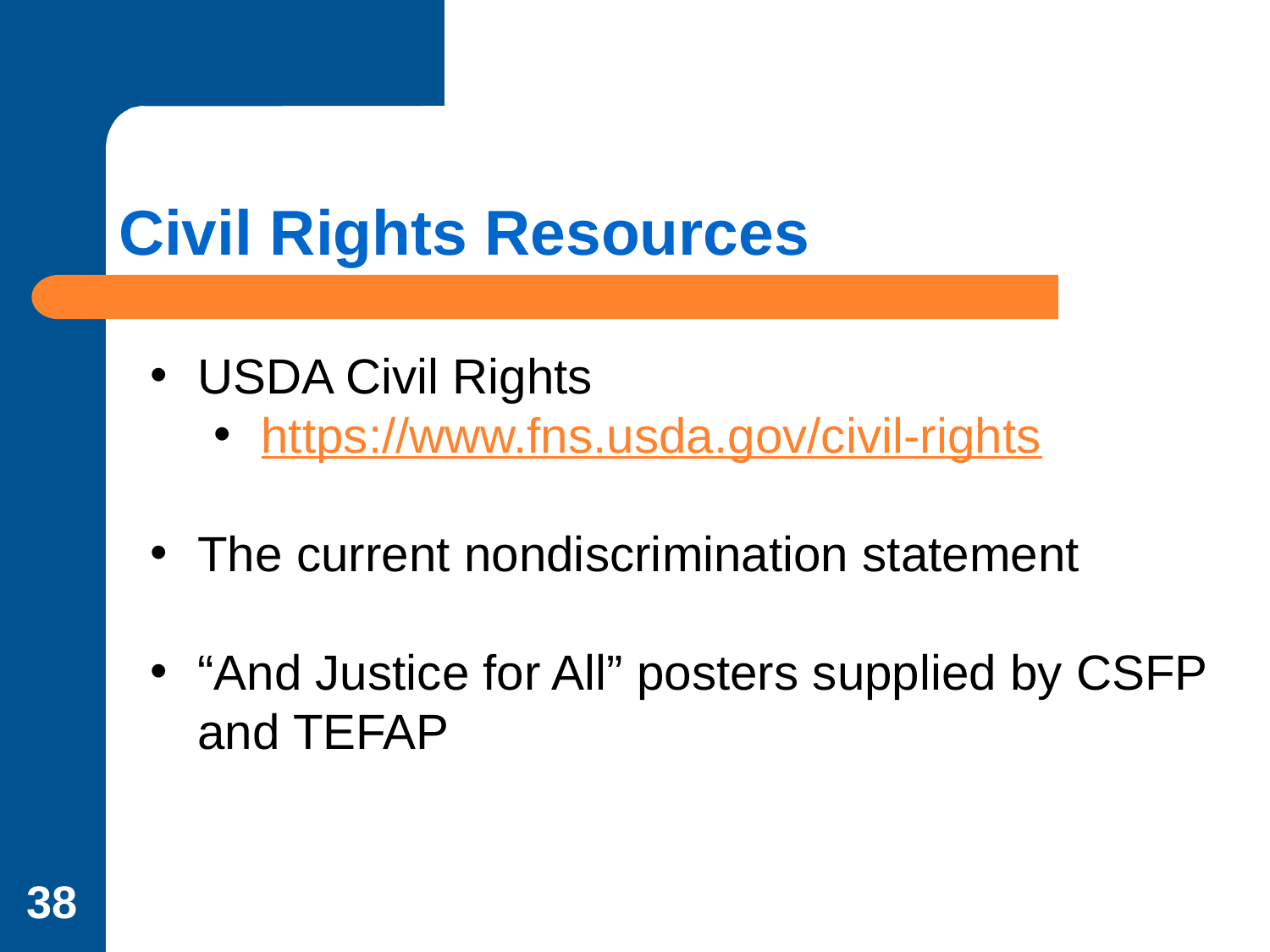

# Civil Rights Resources
USDA Civil Rights
https://www.fns.usda.gov/civil-rights

The current nondiscrimination statement

“And Justice for All” posters supplied by CSFP and TEFAP
38